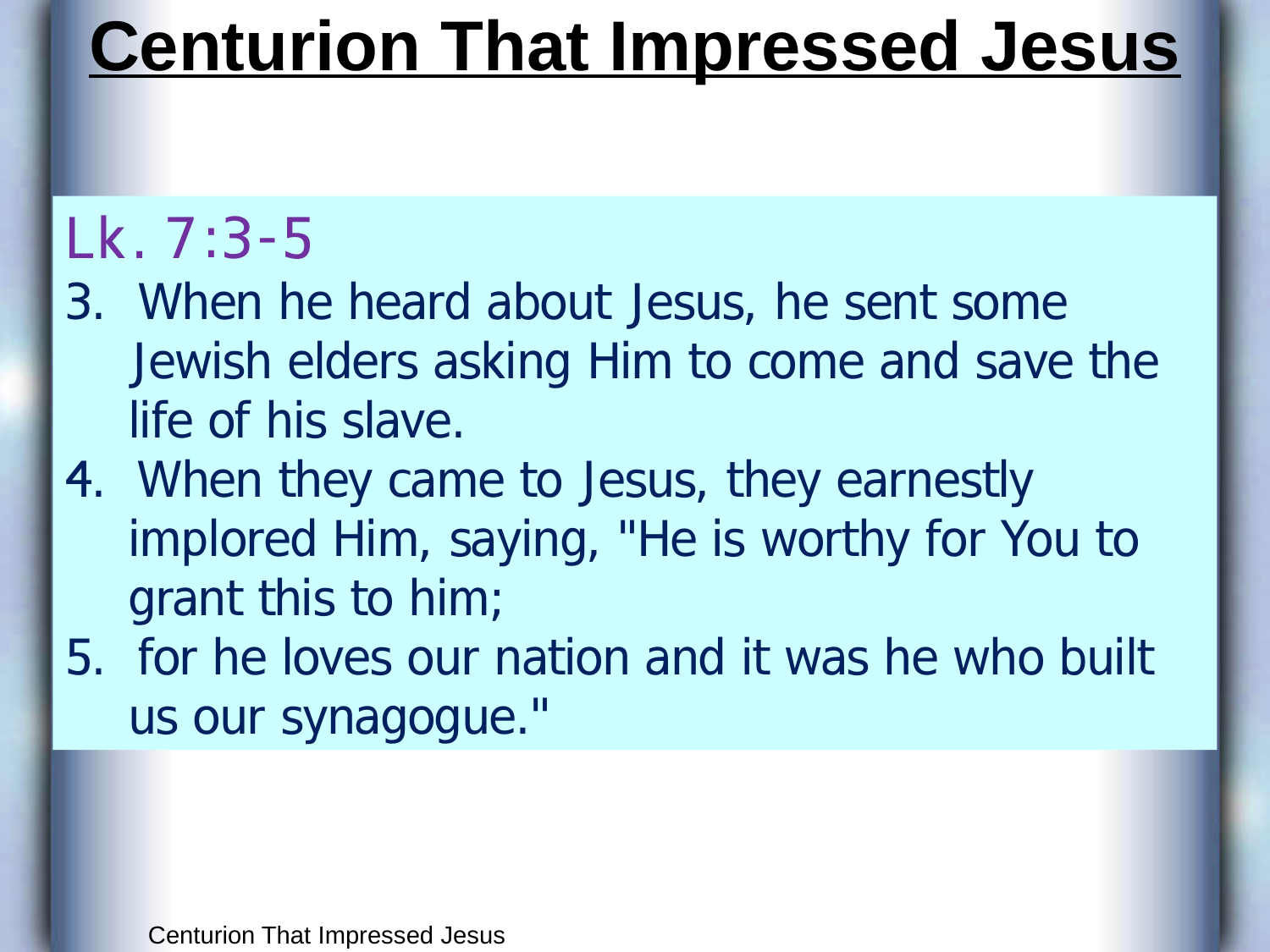

# Centurion That Impressed Jesus
Lk. 7:3-5
3.  When he heard about Jesus, he sent some Jewish elders asking Him to come and save the life of his slave.
4.  When they came to Jesus, they earnestly implored Him, saying, "He is worthy for You to grant this to him;
5.  for he loves our nation and it was he who built us our synagogue."
Centurion That Impressed Jesus